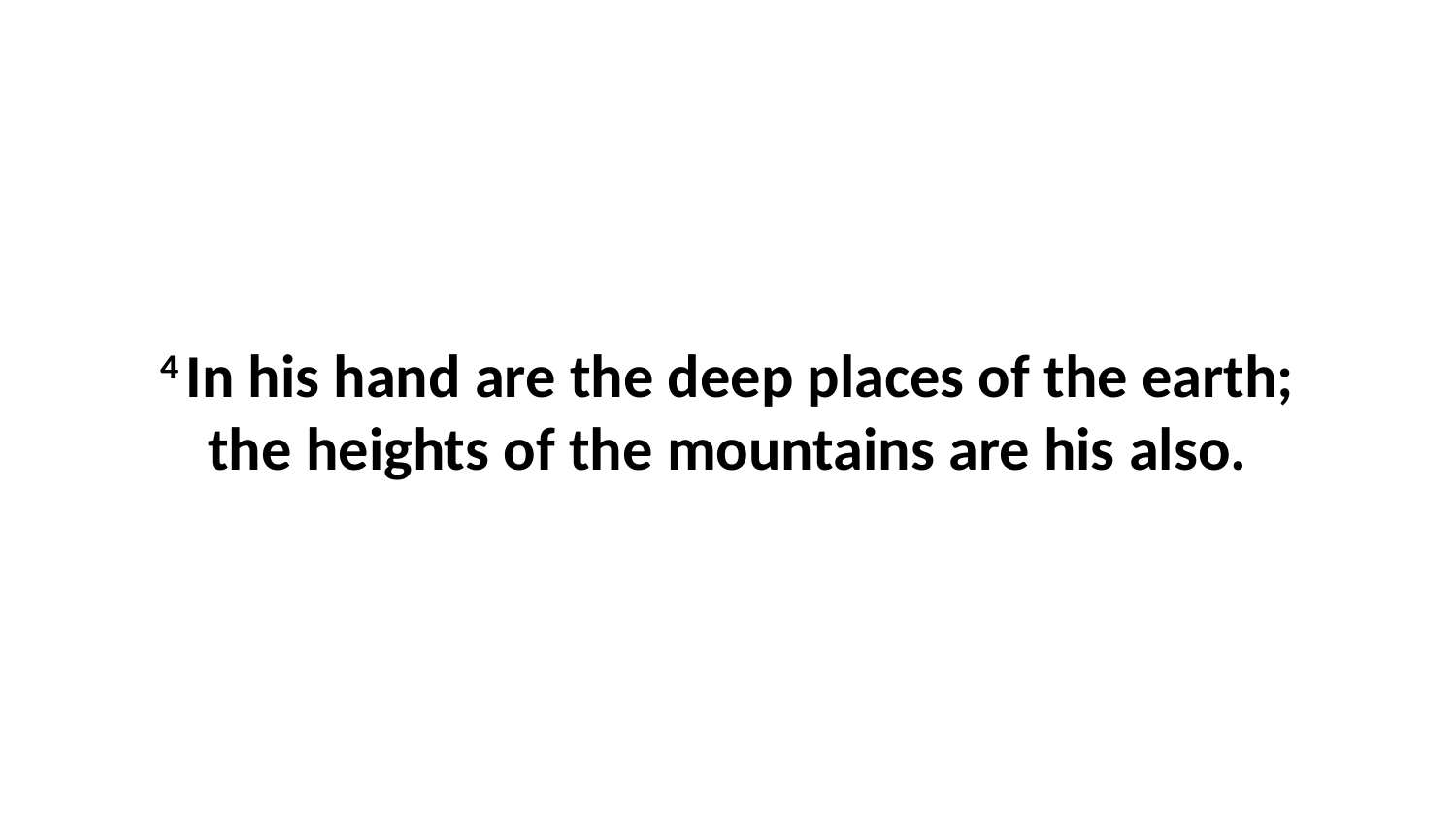

4 In his hand are the deep places of the earth; the heights of the mountains are his also.